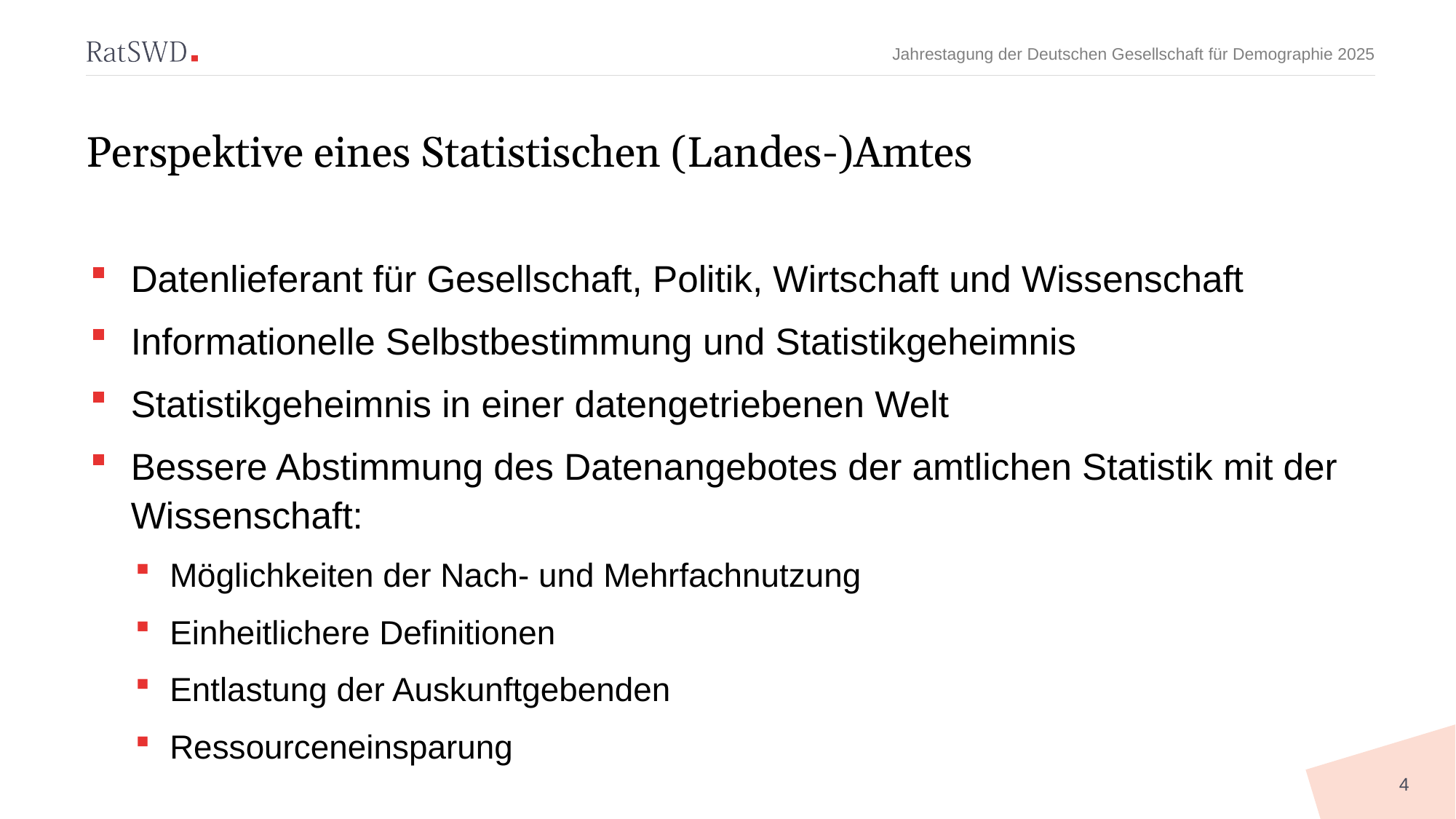

# Perspektive eines Statistischen (Landes-)Amtes
Datenlieferant für Gesellschaft, Politik, Wirtschaft und Wissenschaft
Informationelle Selbstbestimmung und Statistikgeheimnis
Statistikgeheimnis in einer datengetriebenen Welt
Bessere Abstimmung des Datenangebotes der amtlichen Statistik mit der Wissenschaft:
Möglichkeiten der Nach- und Mehrfachnutzung
Einheitlichere Definitionen
Entlastung der Auskunftgebenden
Ressourceneinsparung
4